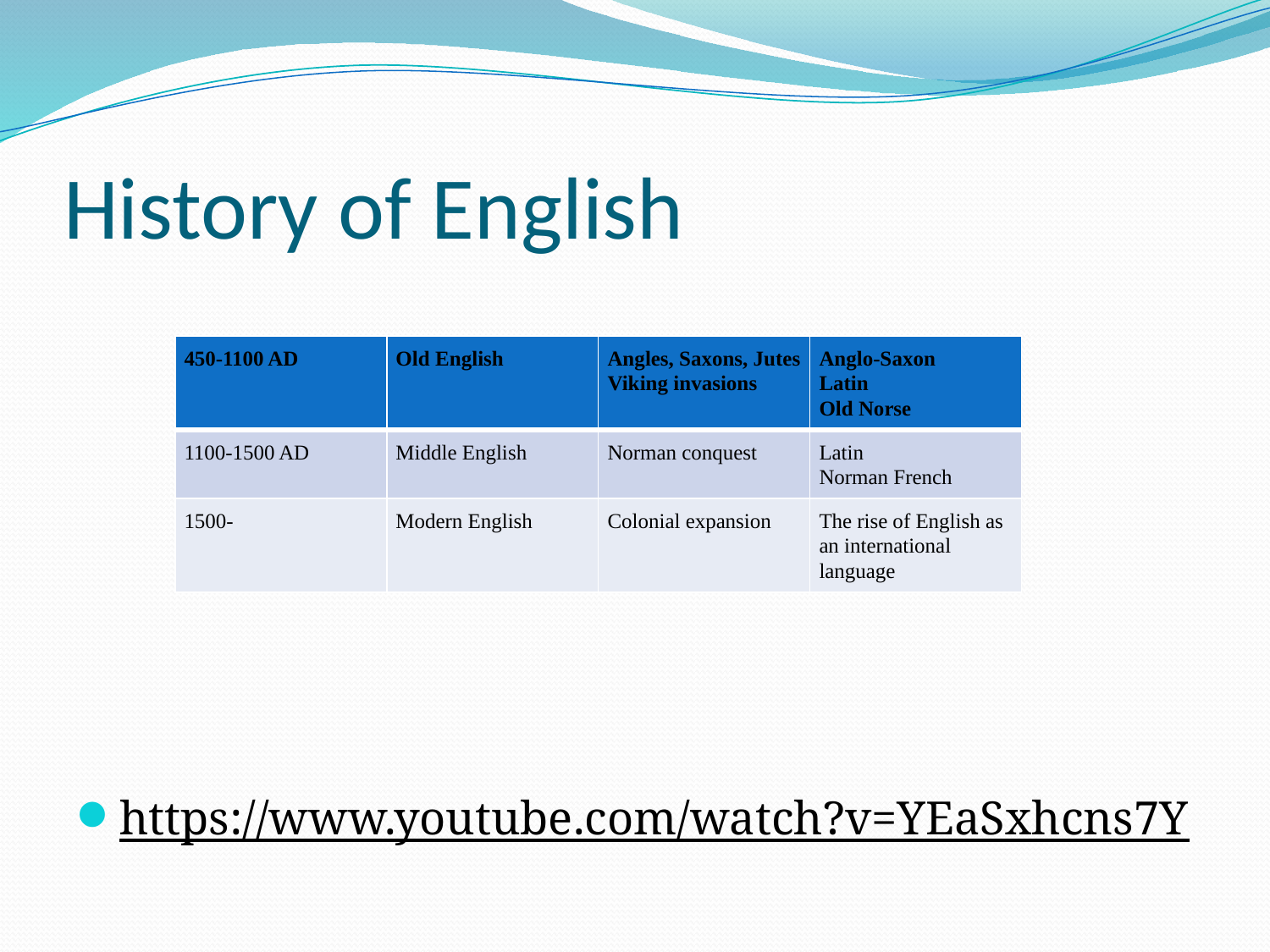

# History of English

https://www.youtube.com/watch?v=YEaSxhcns7Y
| 450-1100 AD | Old English | Angles, Saxons, Jutes Viking invasions | Anglo-Saxon Latin Old Norse |
| --- | --- | --- | --- |
| 1100-1500 AD | Middle English | Norman conquest | Latin Norman French |
| 1500- | Modern English | Colonial expansion | The rise of English as an international language |